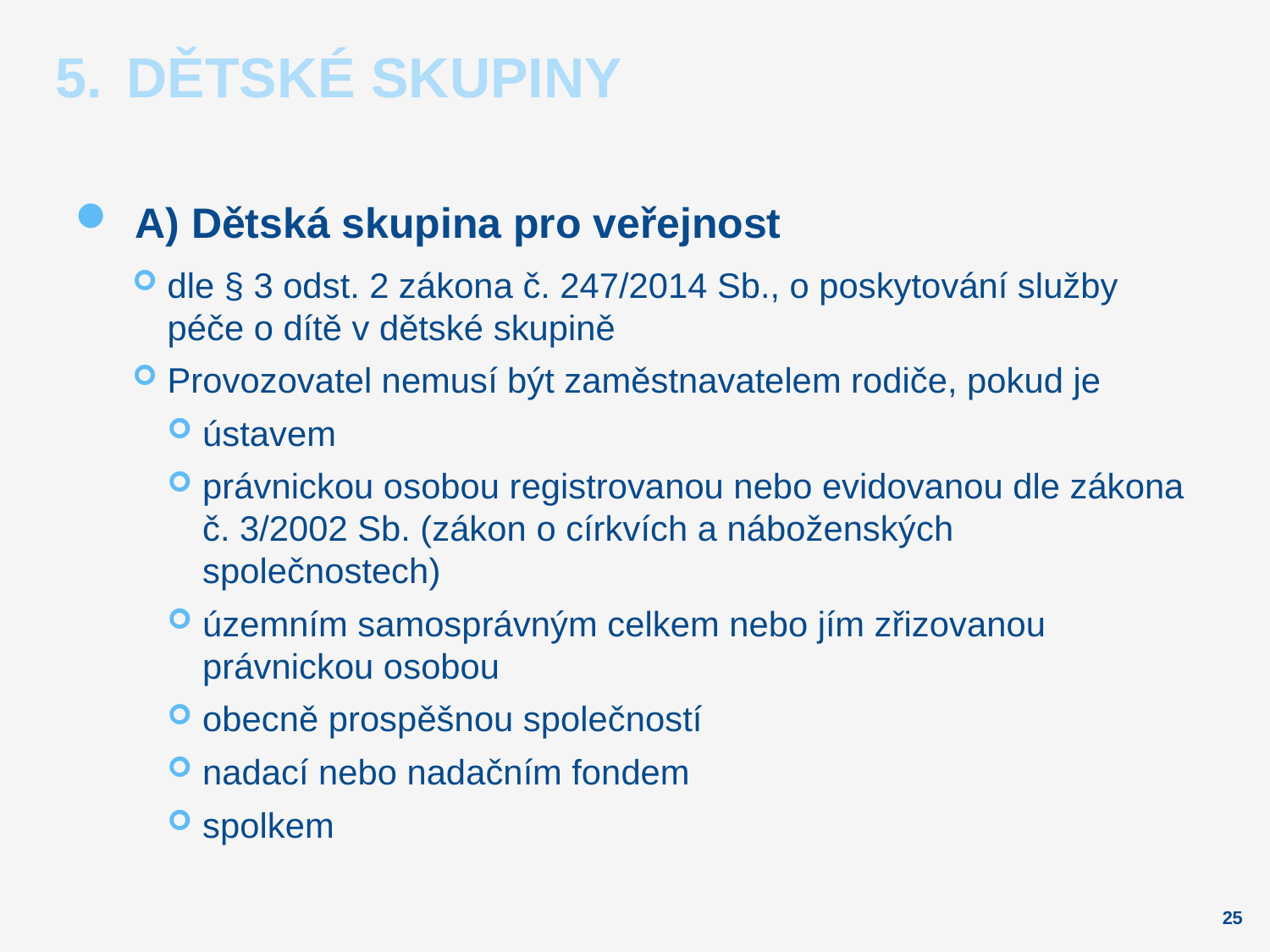

# Dětské skupiny
A) Dětská skupina pro veřejnost
dle § 3 odst. 2 zákona č. 247/2014 Sb., o poskytování služby péče o dítě v dětské skupině
Provozovatel nemusí být zaměstnavatelem rodiče, pokud je
ústavem
právnickou osobou registrovanou nebo evidovanou dle zákona č. 3/2002 Sb. (zákon o církvích a náboženských společnostech)
územním samosprávným celkem nebo jím zřizovanou právnickou osobou
obecně prospěšnou společností
nadací nebo nadačním fondem
spolkem
25